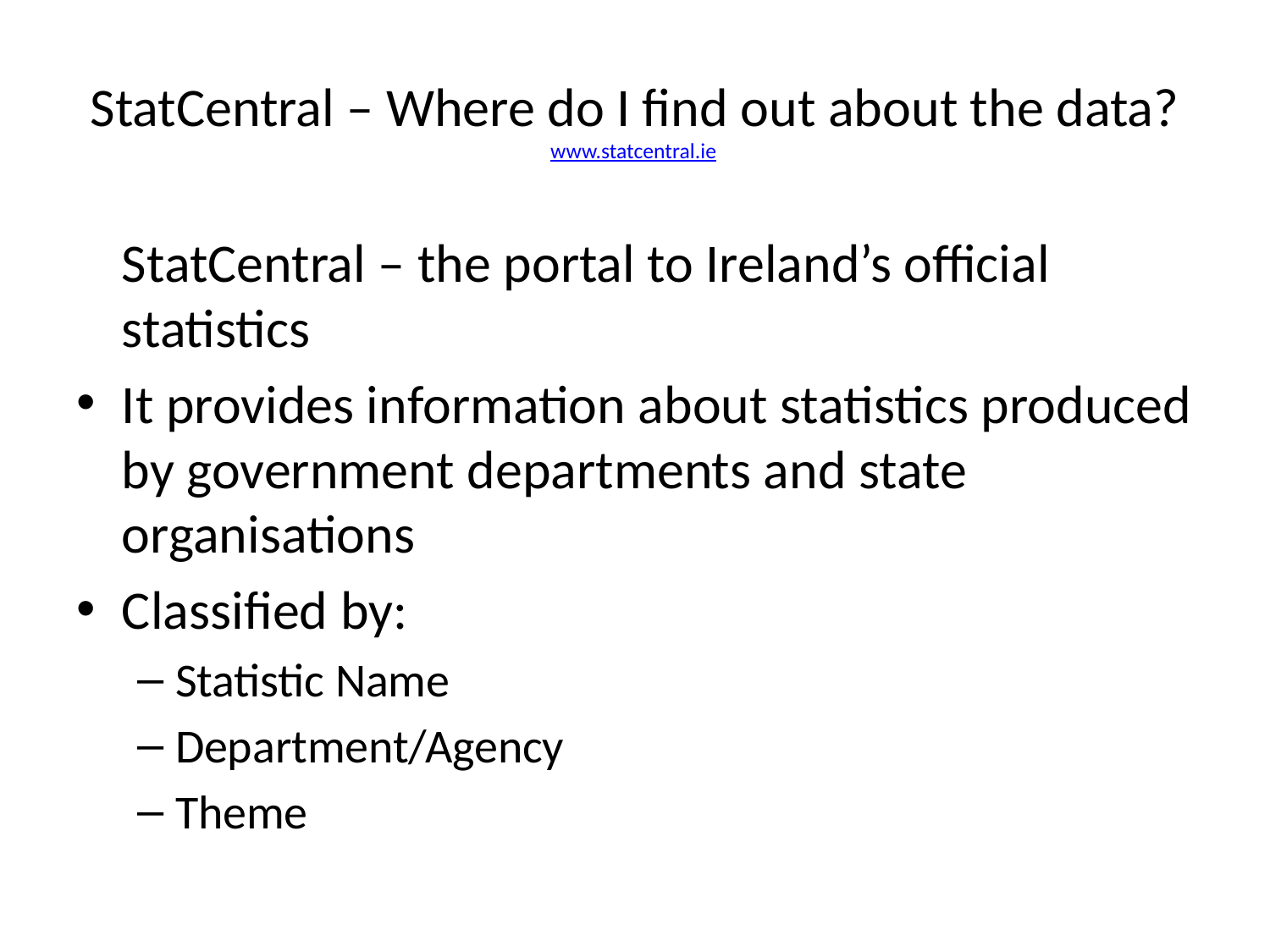

# StatCentral – Where do I find out about the data? www.statcentral.ie
	StatCentral – the portal to Ireland’s official statistics
It provides information about statistics produced by government departments and state organisations
Classified by:
Statistic Name
Department/Agency
Theme